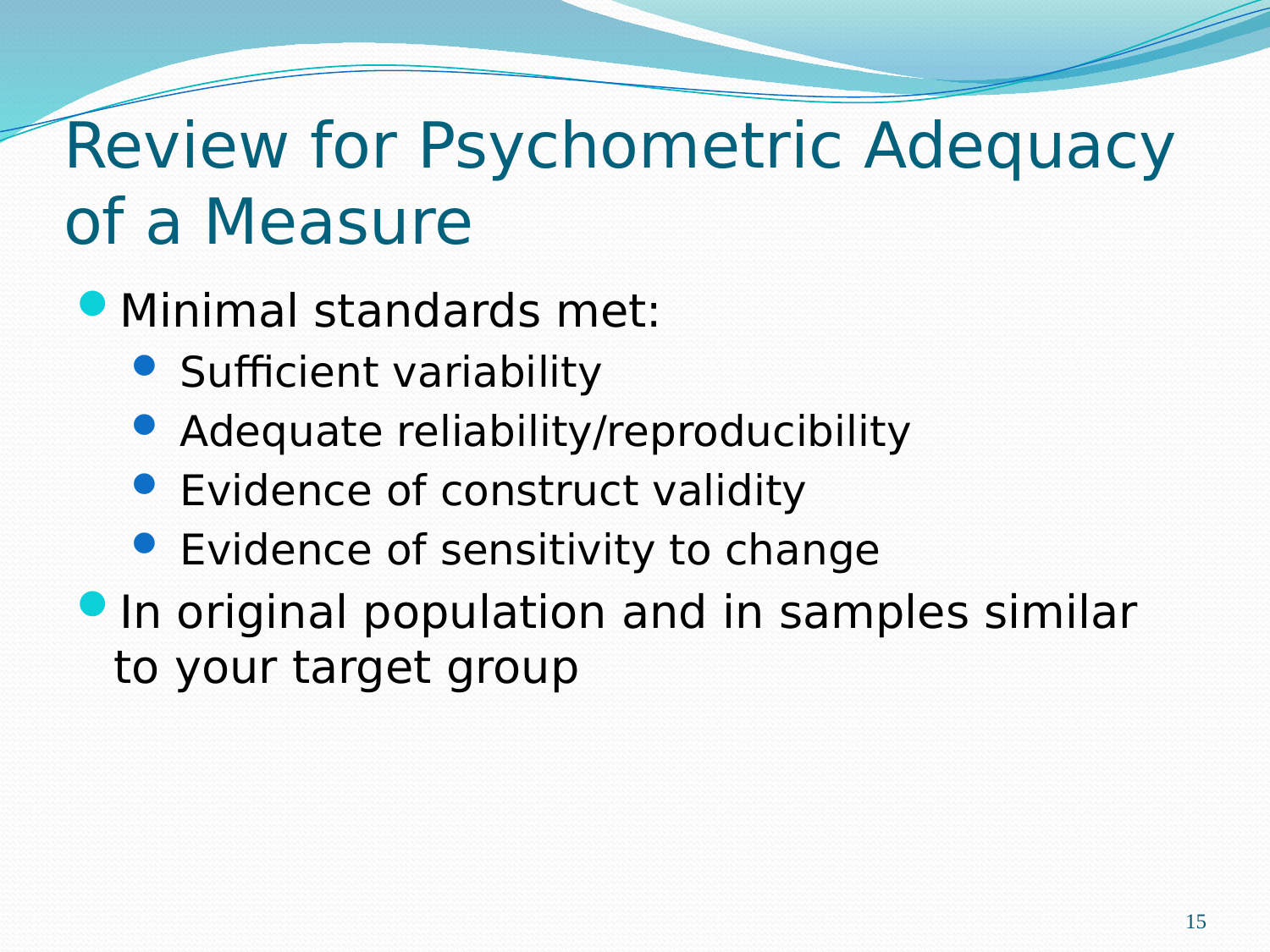

# Review for Psychometric Adequacy of a Measure
Minimal standards met:
 Sufficient variability
 Adequate reliability/reproducibility
 Evidence of construct validity
 Evidence of sensitivity to change
In original population and in samples similar to your target group
15